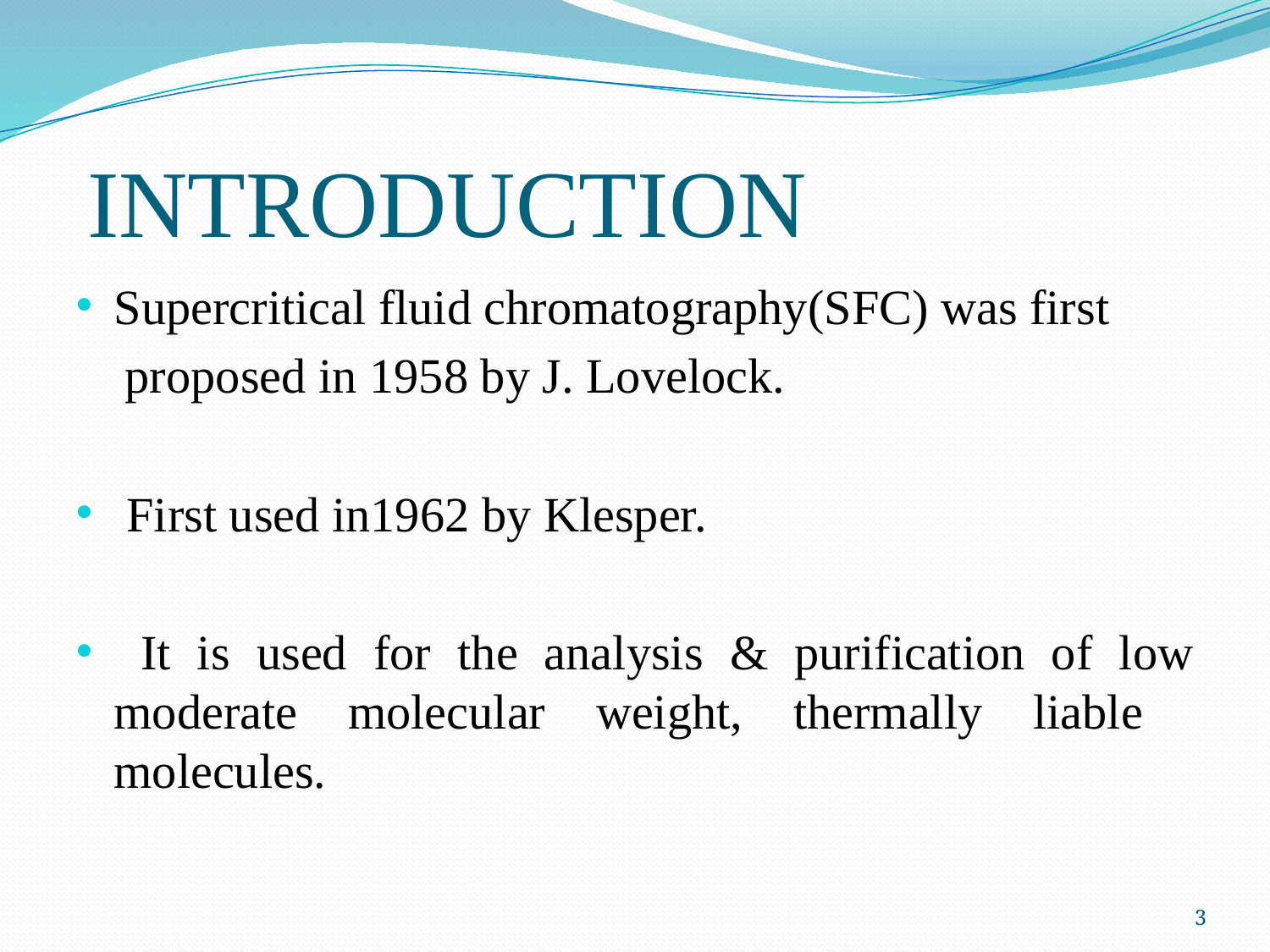

# INTRODUCTION
Supercritical fluid chromatography(SFC) was first
    proposed in 1958 by J. Lovelock.

 First used in1962 by Klesper.

 It is used for the analysis & purification of low moderate molecular weight, thermally liable  molecules.

3